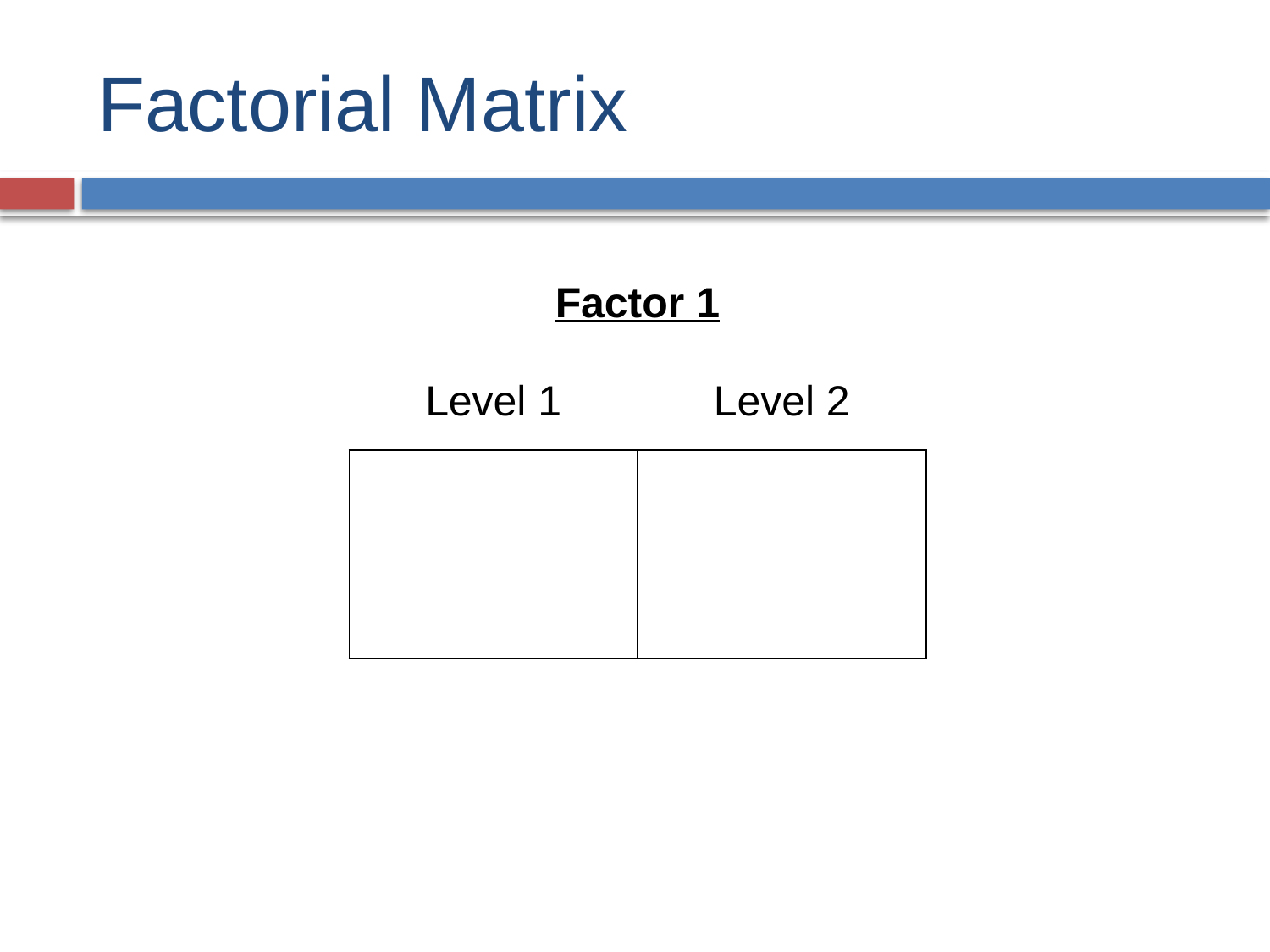

# Factorial Matrix
| Factor 1 |  |
| --- | --- |
| Level 1 | Level 2 |
|  |  |